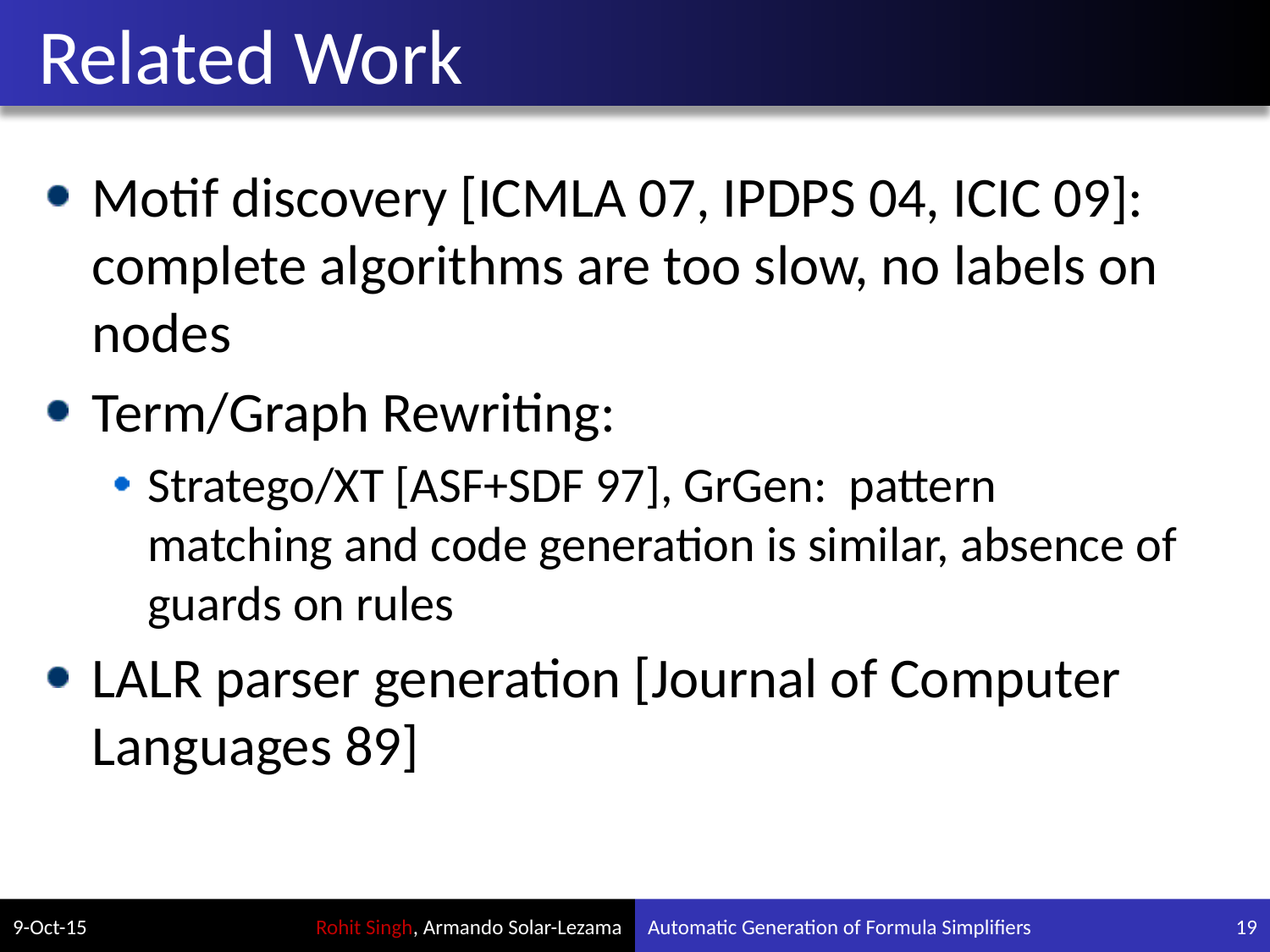

# Related Work
Motif discovery [ICMLA 07, IPDPS 04, ICIC 09]: complete algorithms are too slow, no labels on nodes
Term/Graph Rewriting:
Stratego/XT [ASF+SDF 97], GrGen:  pattern matching and code generation is similar, absence of guards on rules
LALR parser generation [Journal of Computer Languages 89]
9-Oct-15
Automatic Generation of Formula Simplifiers
19